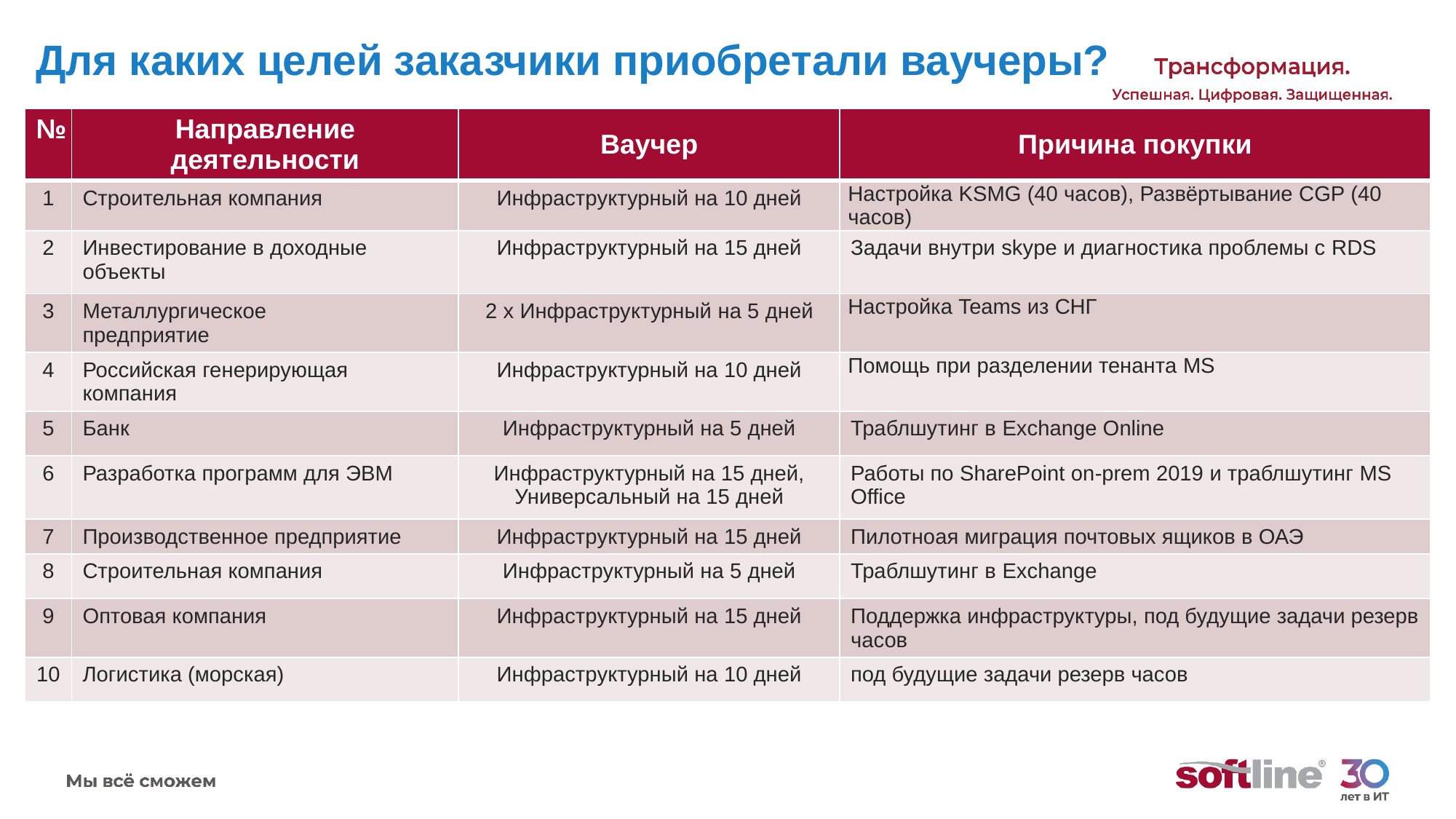

# Для каких целей заказчики приобретали ваучеры?
| № | Направление деятельности | Ваучер | Причина покупки |
| --- | --- | --- | --- |
| 1 | Строительная компания | Инфраструктурный на 10 дней | Настройка KSMG (40 часов), Развёртывание CGP (40 часов) |
| 2 | Инвестирование в доходные объекты | Инфраструктурный на 15 дней | Задачи внутри skype и диагностика проблемы с RDS |
| 3 | Металлургическое  предприятие | 2 х Инфраструктурный на 5 дней | Настройка Teams из СНГ |
| 4 | Российская генерирующая компания | Инфраструктурный на 10 дней | Помощь при разделении тенанта MS |
| 5 | Банк | Инфраструктурный на 5 дней | Траблшутинг в Exchange Online |
| 6 | Разработка программ для ЭВМ | Инфраструктурный на 15 дней, Универсальный на 15 дней | Работы по SharePoint on-prem 2019 и траблшутинг MS Office |
| 7 | Производственное предприятие | Инфраструктурный на 15 дней | Пилотноая миграция почтовых ящиков в ОАЭ |
| 8 | Строительная компания | Инфраструктурный на 5 дней | Траблшутинг в Exchange |
| 9 | Оптовая компания | Инфраструктурный на 15 дней | Поддержка инфраструктуры, под будущие задачи резерв часов |
| 10 | Логистика (морская) | Инфраструктурный на 10 дней | под будущие задачи резерв часов |